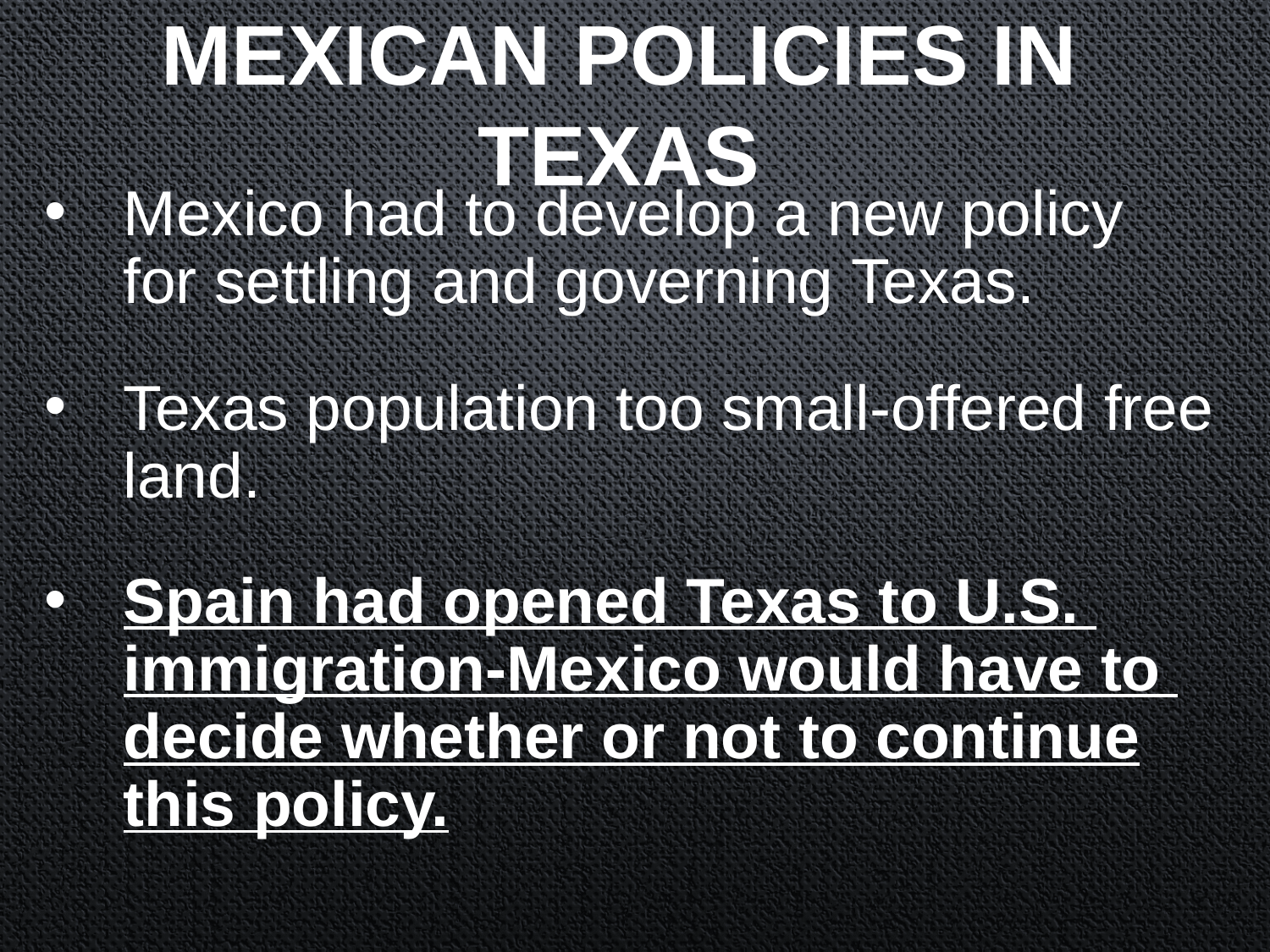

# Mexican Policies in Texas
Mexico had to develop a new policy  for settling and governing Texas.
Texas population too small-offered free land.
Spain had opened Texas to U.S.  immigration-Mexico would have to  decide whether or not to continue this policy.